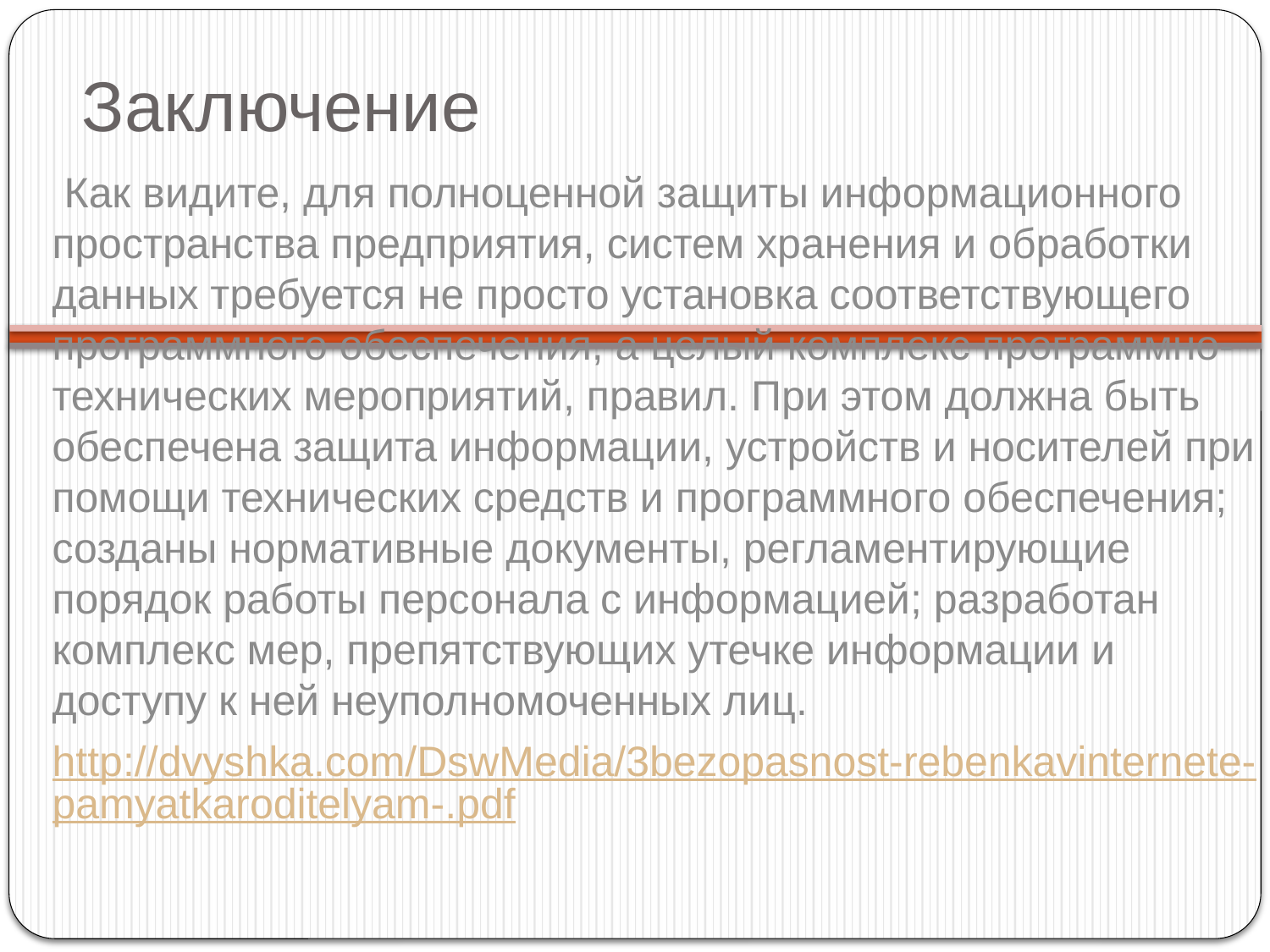

# Заключение
 Как видите, для полноценной защиты информационного пространства предприятия, систем хранения и обработки данных требуется не просто установка соответствующего программного обеспечения, а целый комплекс программно-технических мероприятий, правил. При этом должна быть обеспечена защита информации, устройств и носителей при помощи технических средств и программного обеспечения; созданы нормативные документы, регламентирующие порядок работы персонала с информацией; разработан комплекс мер, препятствующих утечке информации и доступу к ней неуполномоченных лиц.
http://dvyshka.com/DswMedia/3bezopasnost-rebenkavinternete-pamyatkaroditelyam-.pdf